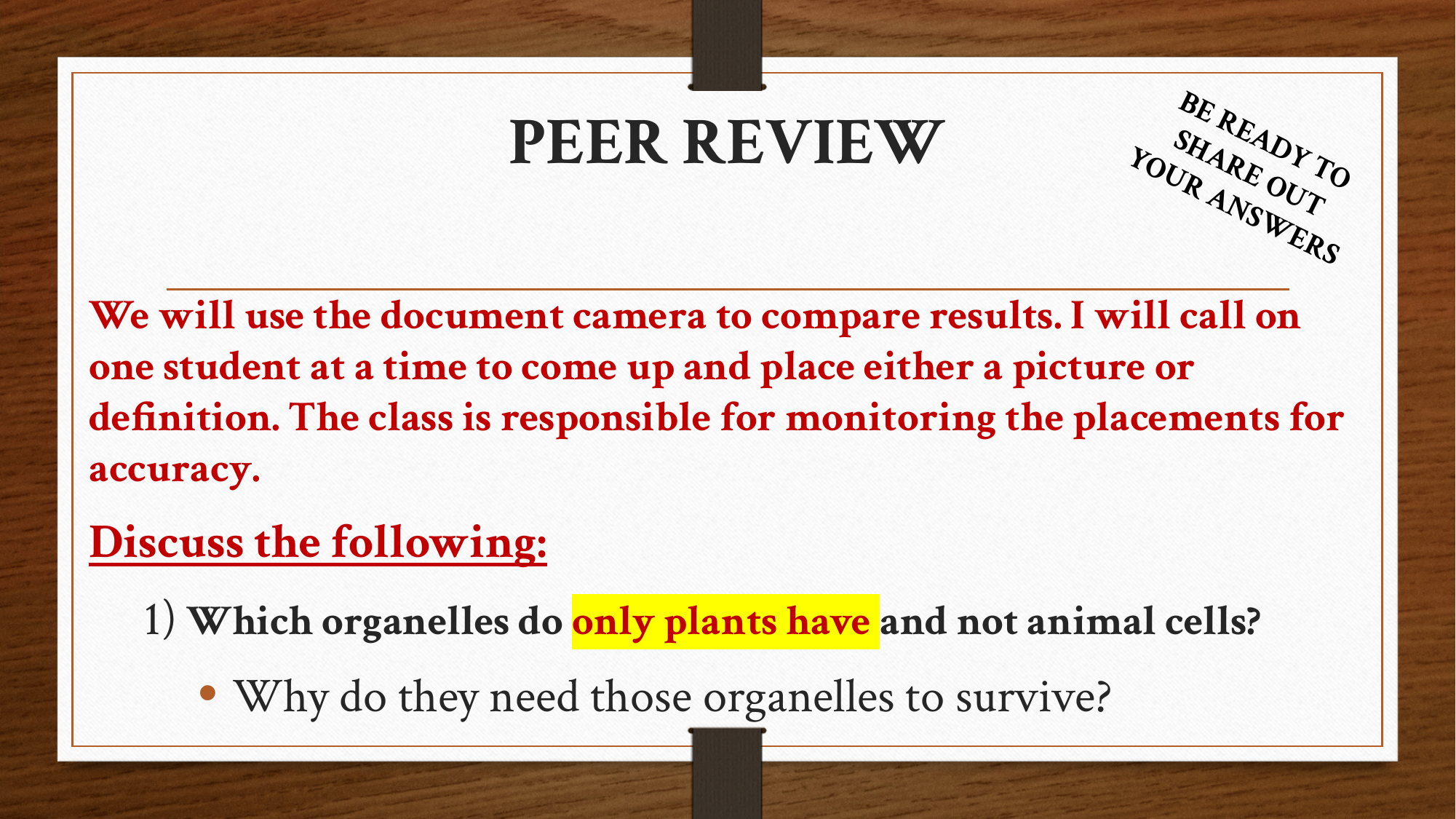

# PEER REVIEW
BE READY TO SHARE OUT YOUR ANSWERS
We will use the document camera to compare results. I will call on one student at a time to come up and place either a picture or definition. The class is responsible for monitoring the placements for accuracy.
Discuss the following:
1) Which organelles do only plants have and not animal cells?
Why do they need those organelles to survive?